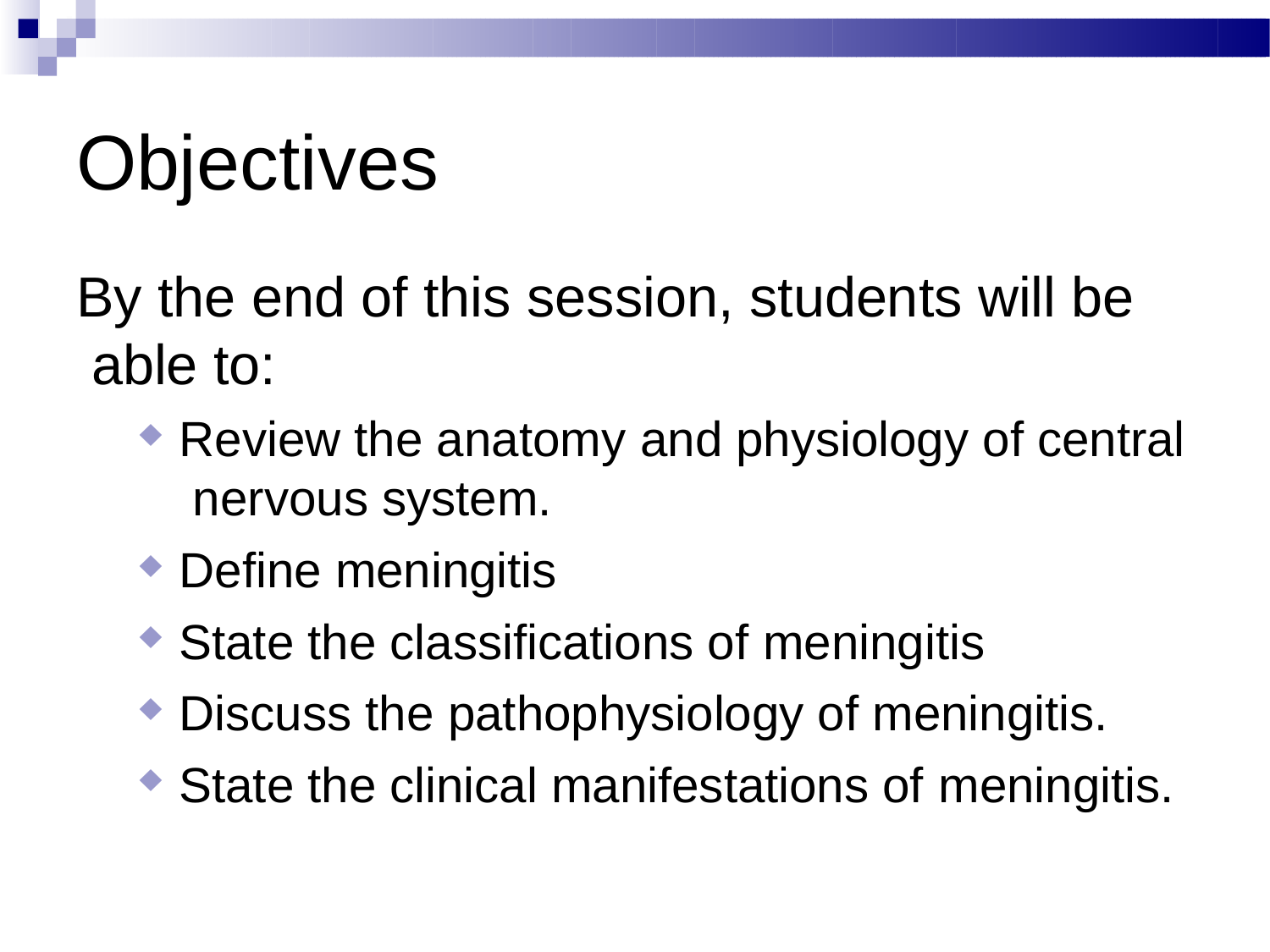

# Objectives
By the end of this session, students will be  able to:
Review the anatomy and physiology of central  nervous system.
Define meningitis
State the classifications of meningitis
Discuss the pathophysiology of meningitis.
State the clinical manifestations of meningitis.